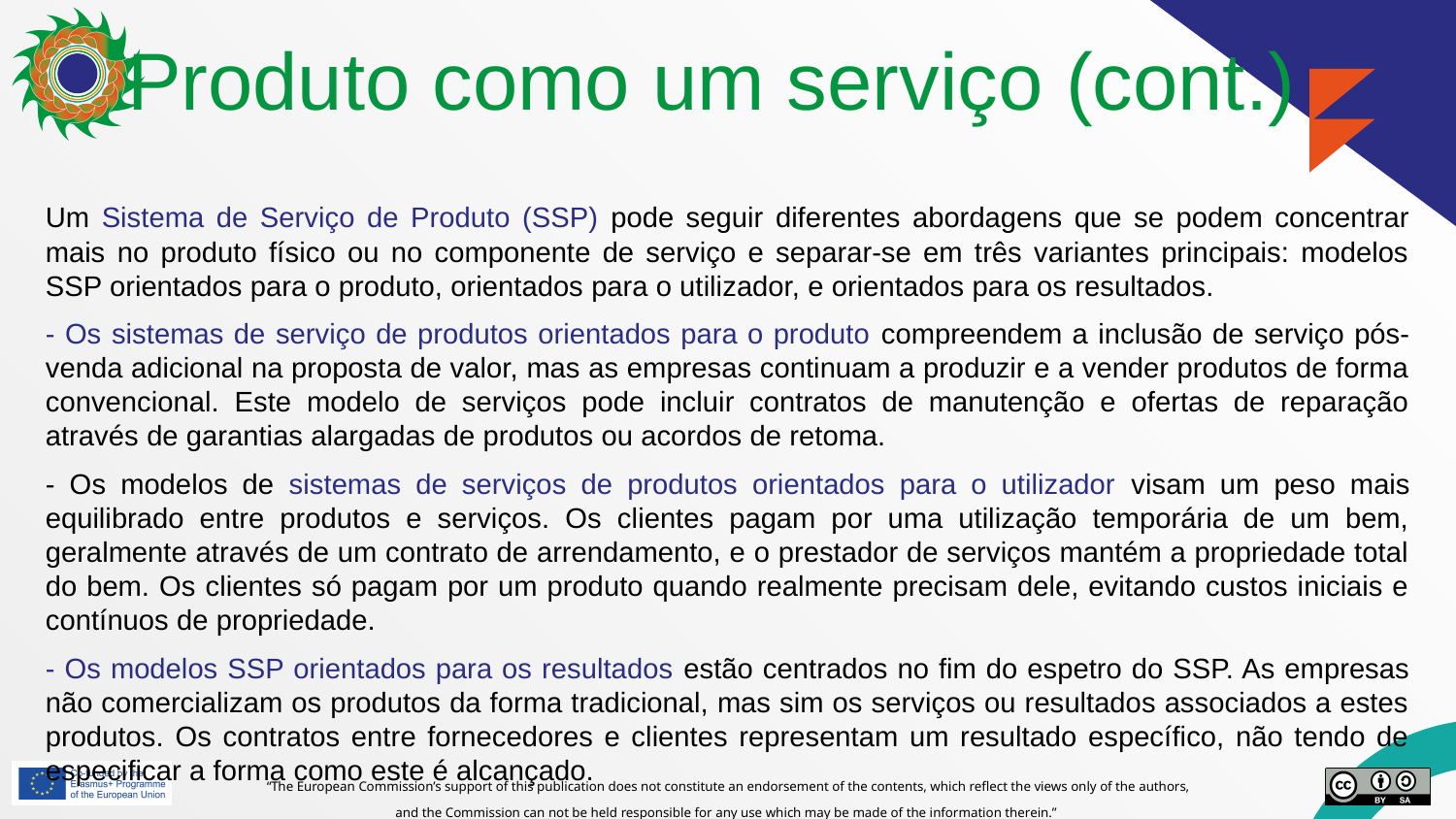

# Produto como um serviço (cont.)
Um Sistema de Serviço de Produto (SSP) pode seguir diferentes abordagens que se podem concentrar mais no produto físico ou no componente de serviço e separar-se em três variantes principais: modelos SSP orientados para o produto, orientados para o utilizador, e orientados para os resultados.

- Os sistemas de serviço de produtos orientados para o produto compreendem a inclusão de serviço pós-venda adicional na proposta de valor, mas as empresas continuam a produzir e a vender produtos de forma convencional. Este modelo de serviços pode incluir contratos de manutenção e ofertas de reparação através de garantias alargadas de produtos ou acordos de retoma.

- Os modelos de sistemas de serviços de produtos orientados para o utilizador visam um peso mais equilibrado entre produtos e serviços. Os clientes pagam por uma utilização temporária de um bem, geralmente através de um contrato de arrendamento, e o prestador de serviços mantém a propriedade total do bem. Os clientes só pagam por um produto quando realmente precisam dele, evitando custos iniciais e contínuos de propriedade.

- Os modelos SSP orientados para os resultados estão centrados no fim do espetro do SSP. As empresas não comercializam os produtos da forma tradicional, mas sim os serviços ou resultados associados a estes produtos. Os contratos entre fornecedores e clientes representam um resultado específico, não tendo de especificar a forma como este é alcançado.